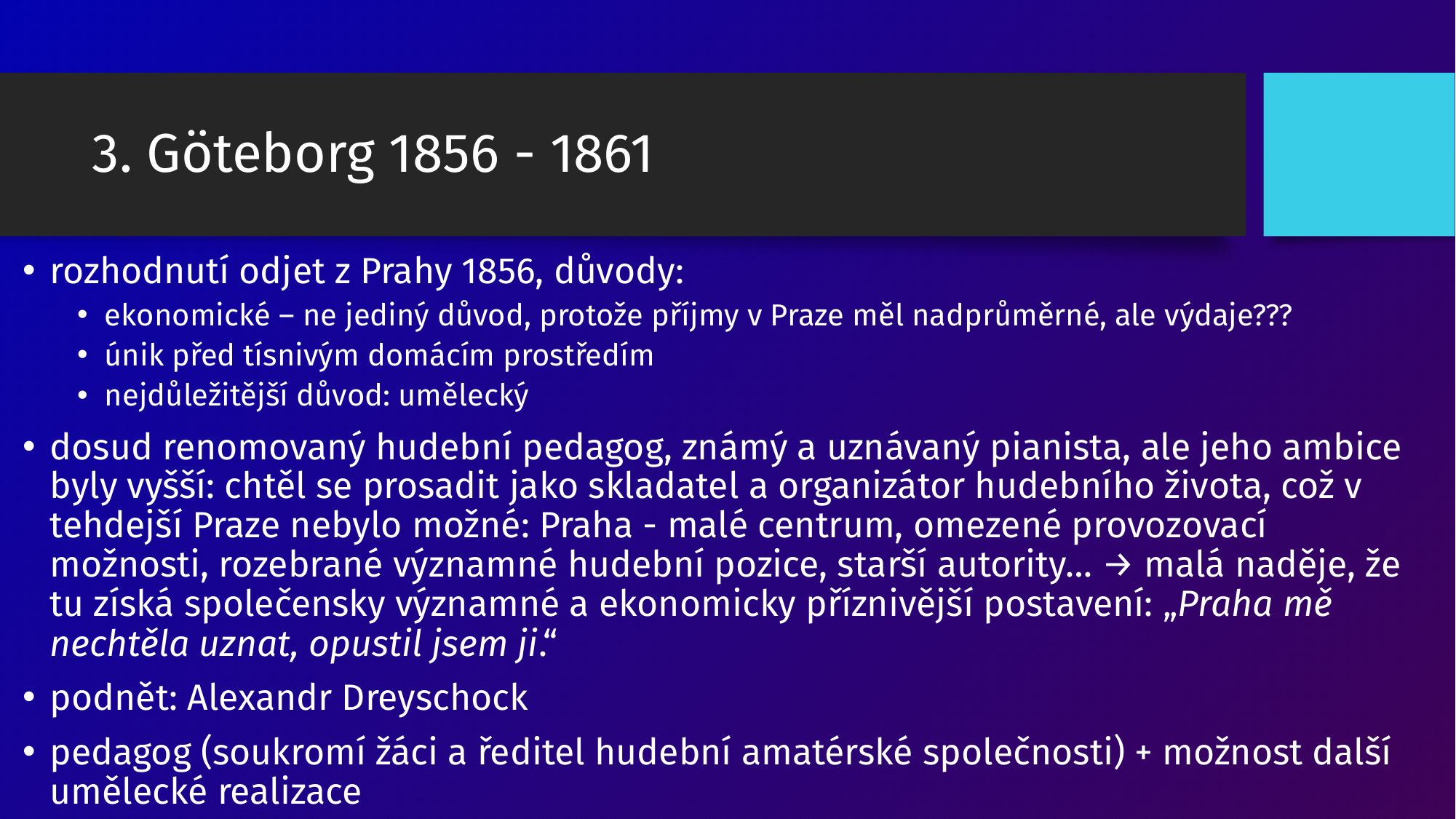

# 3. Göteborg 1856 - 1861
rozhodnutí odjet z Prahy 1856, důvody:
ekonomické – ne jediný důvod, protože příjmy v Praze měl nadprůměrné, ale výdaje???
únik před tísnivým domácím prostředím
nejdůležitější důvod: umělecký
dosud renomovaný hudební pedagog, známý a uznávaný pianista, ale jeho ambice byly vyšší: chtěl se prosadit jako skladatel a organizátor hudebního života, což v tehdejší Praze nebylo možné: Praha - malé centrum, omezené provozovací možnosti, rozebrané významné hudební pozice, starší autority… → malá naděje, že tu získá společensky významné a ekonomicky příznivější postavení: „Praha mě nechtěla uznat, opustil jsem ji.“
podnět: Alexandr Dreyschock
pedagog (soukromí žáci a ředitel hudební amatérské společnosti) + možnost další umělecké realizace